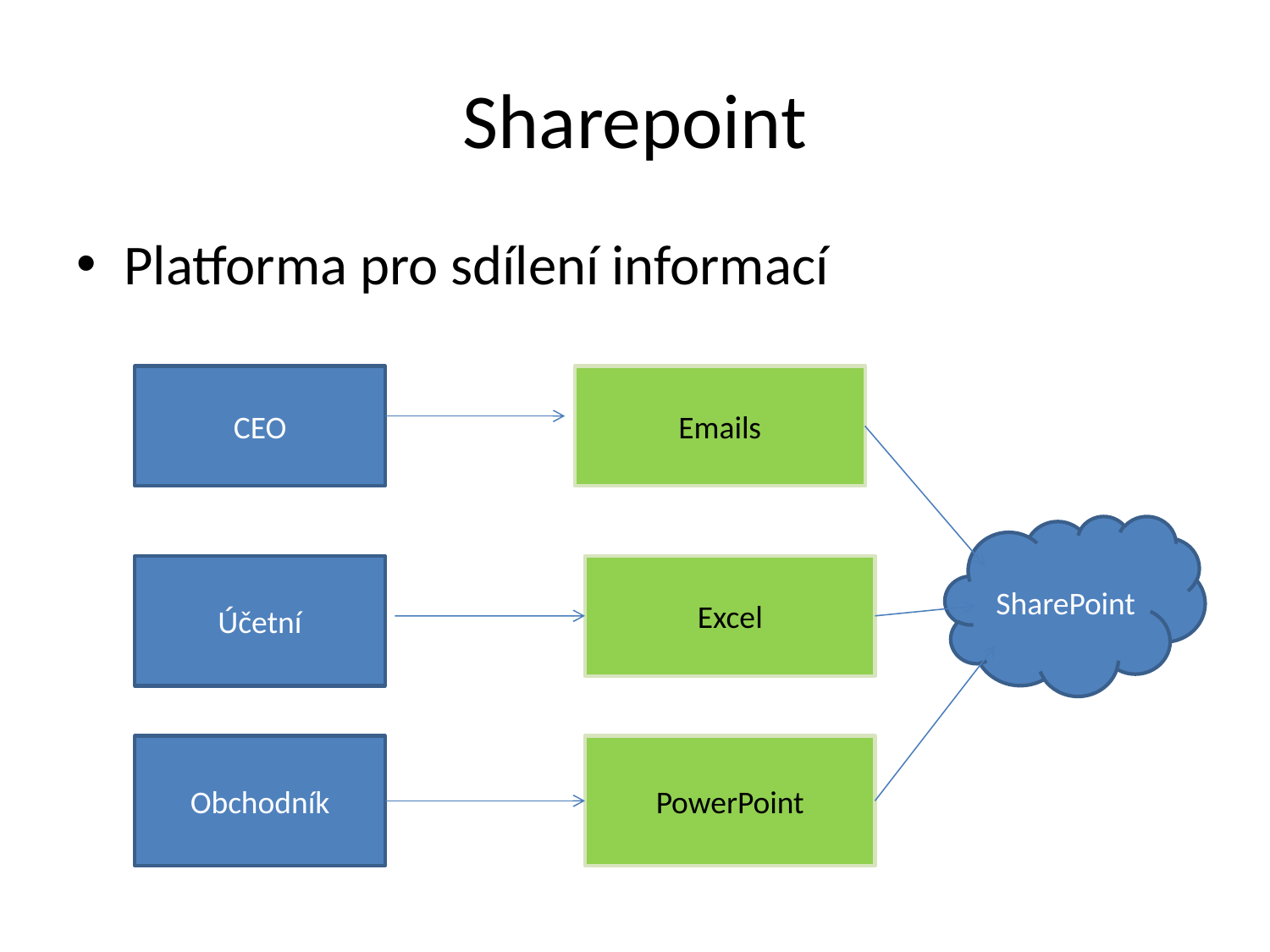

# Sharepoint
Platforma pro sdílení informací

CEO
Emails
SharePoint
Účetní
Excel
Obchodník
PowerPoint